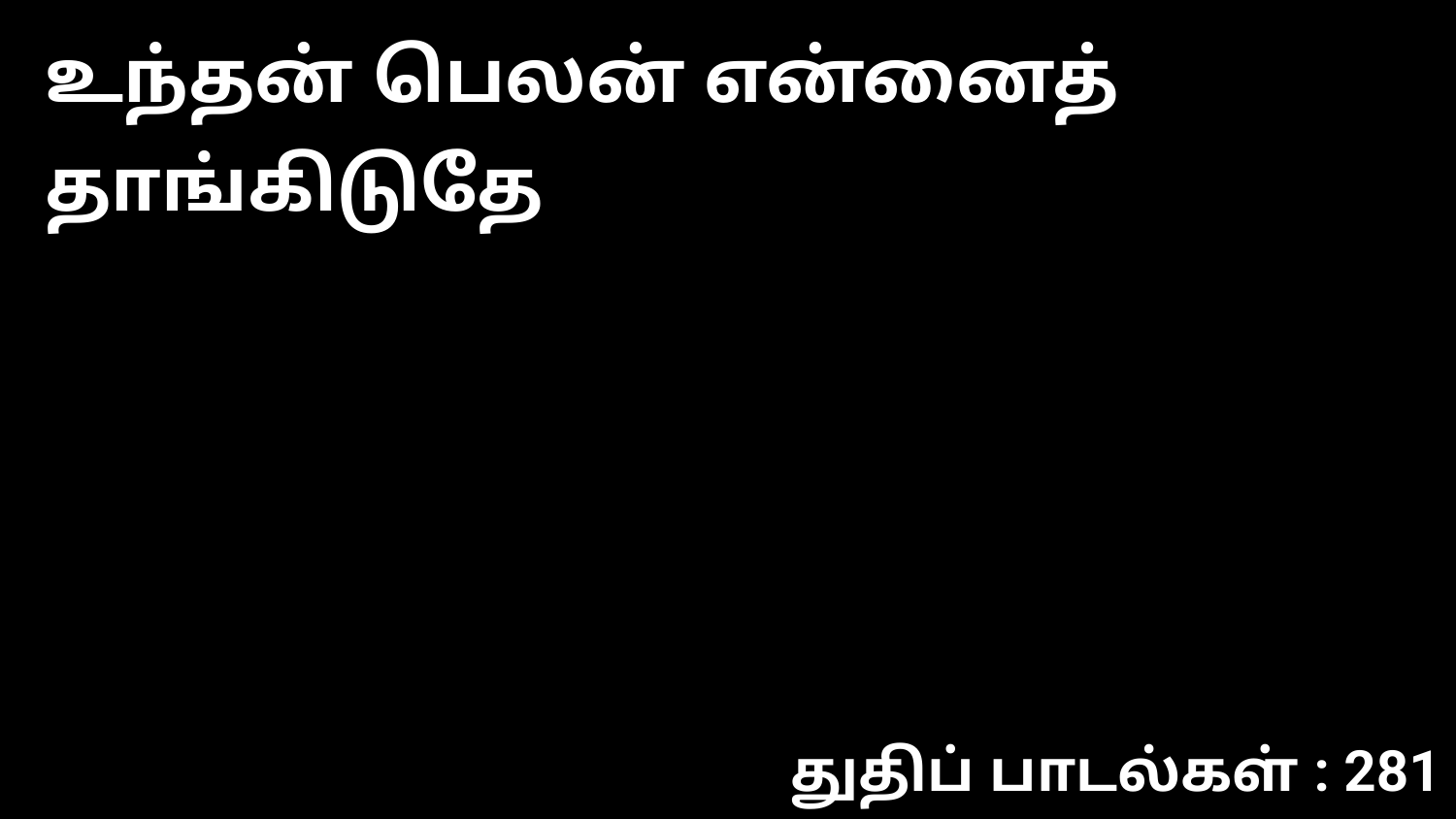

உந்தன் பெலன் என்னைத் தாங்கிடுதே
துதிப் பாடல்கள் : 281